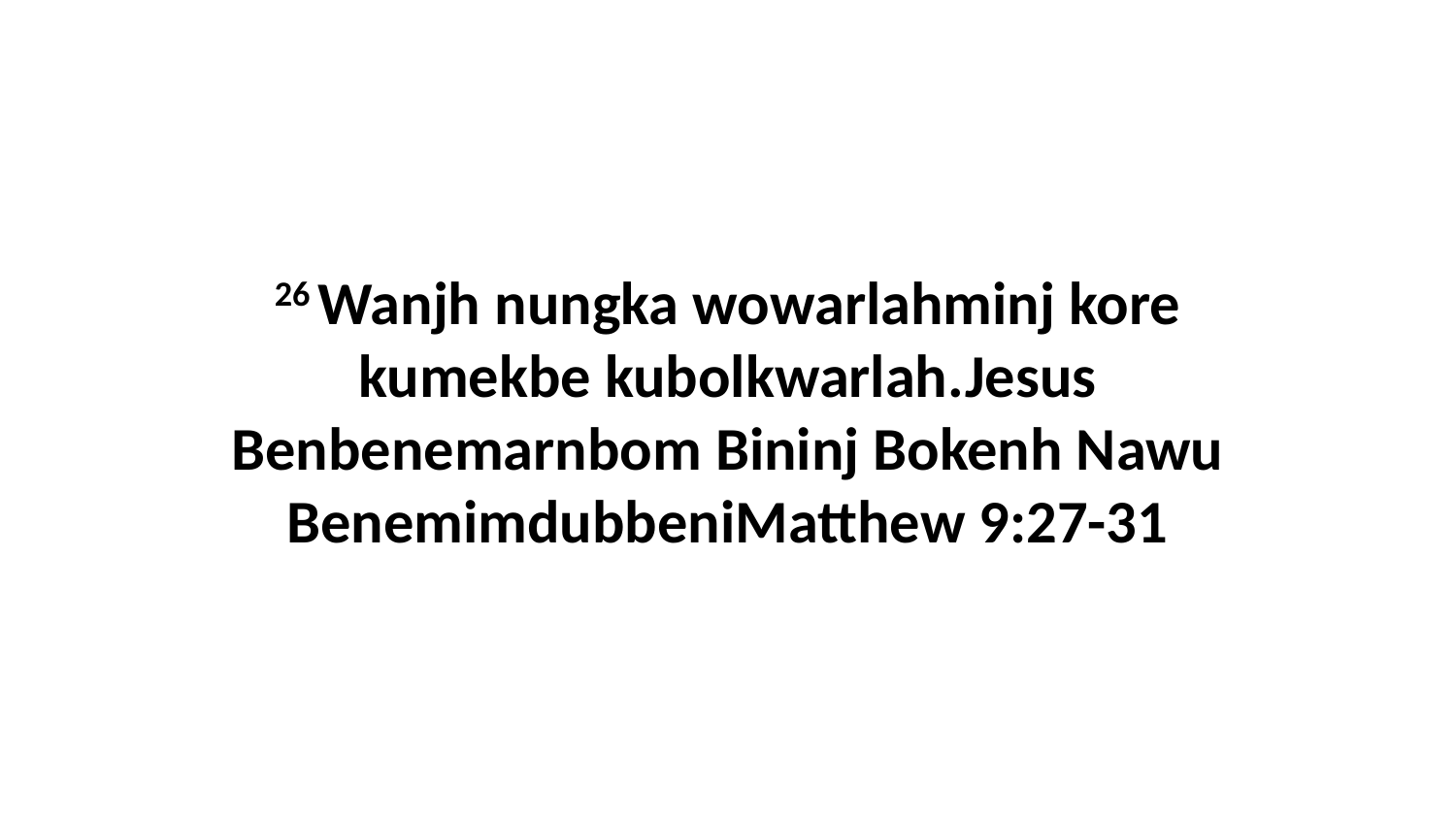

26 Wanjh nungka wowarlahminj kore kumekbe kubolkwarlah.Jesus Benbenemarnbom Bininj Bokenh Nawu BenemimdubbeniMatthew 9:27-31